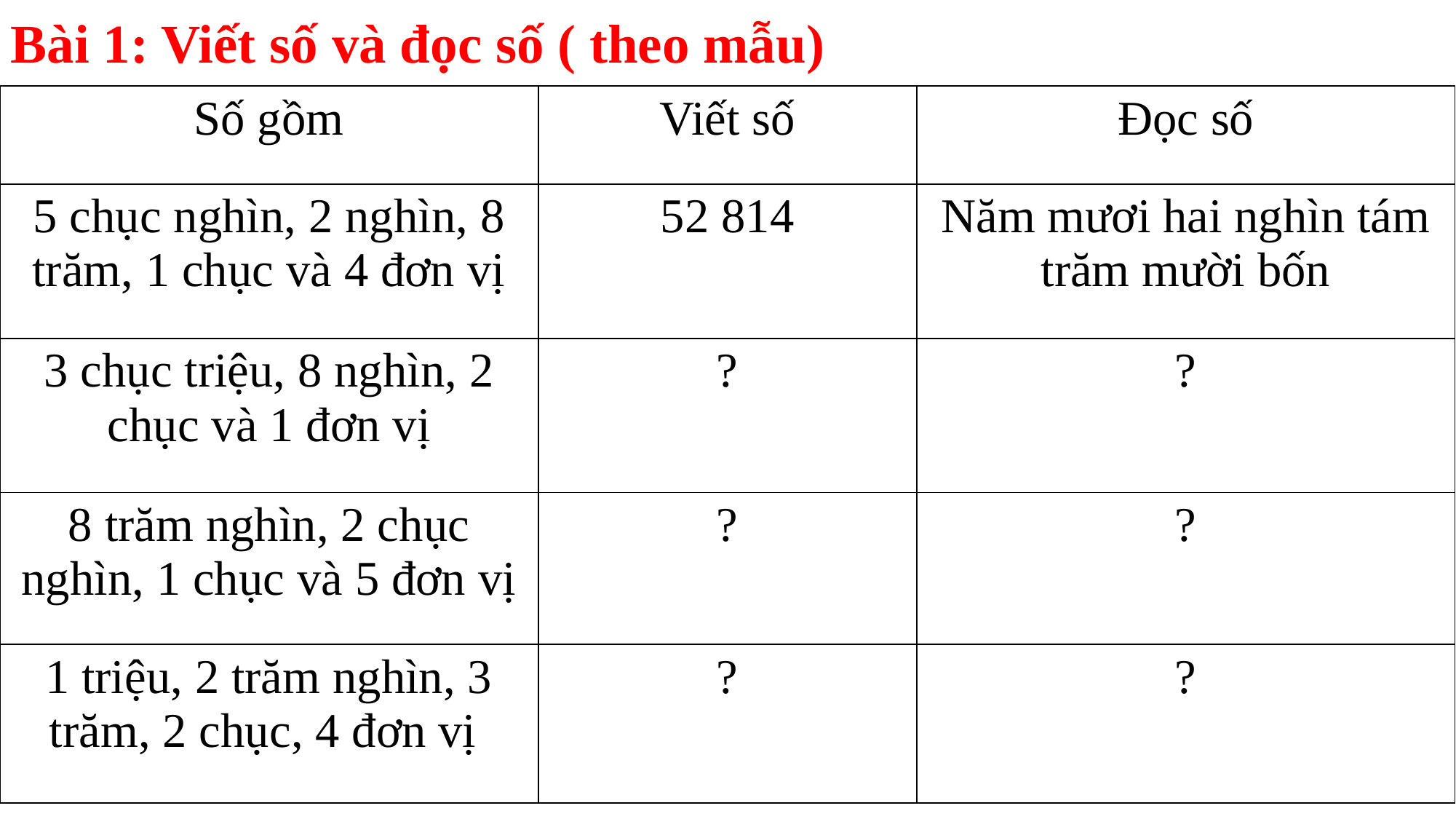

Bài 1: Viết số và đọc số ( theo mẫu)

| Số gồm | Viết số | Đọc số |
| --- | --- | --- |
| 5 chục nghìn, 2 nghìn, 8 trăm, 1 chục và 4 đơn vị | 52 814 | Năm mươi hai nghìn tám trăm mười bốn |
| 3 chục triệu, 8 nghìn, 2 chục và 1 đơn vị | ? | ? |
| 8 trăm nghìn, 2 chục nghìn, 1 chục và 5 đơn vị | ? | ? |
| 1 triệu, 2 trăm nghìn, 3 trăm, 2 chục, 4 đơn vị | ? | ? |